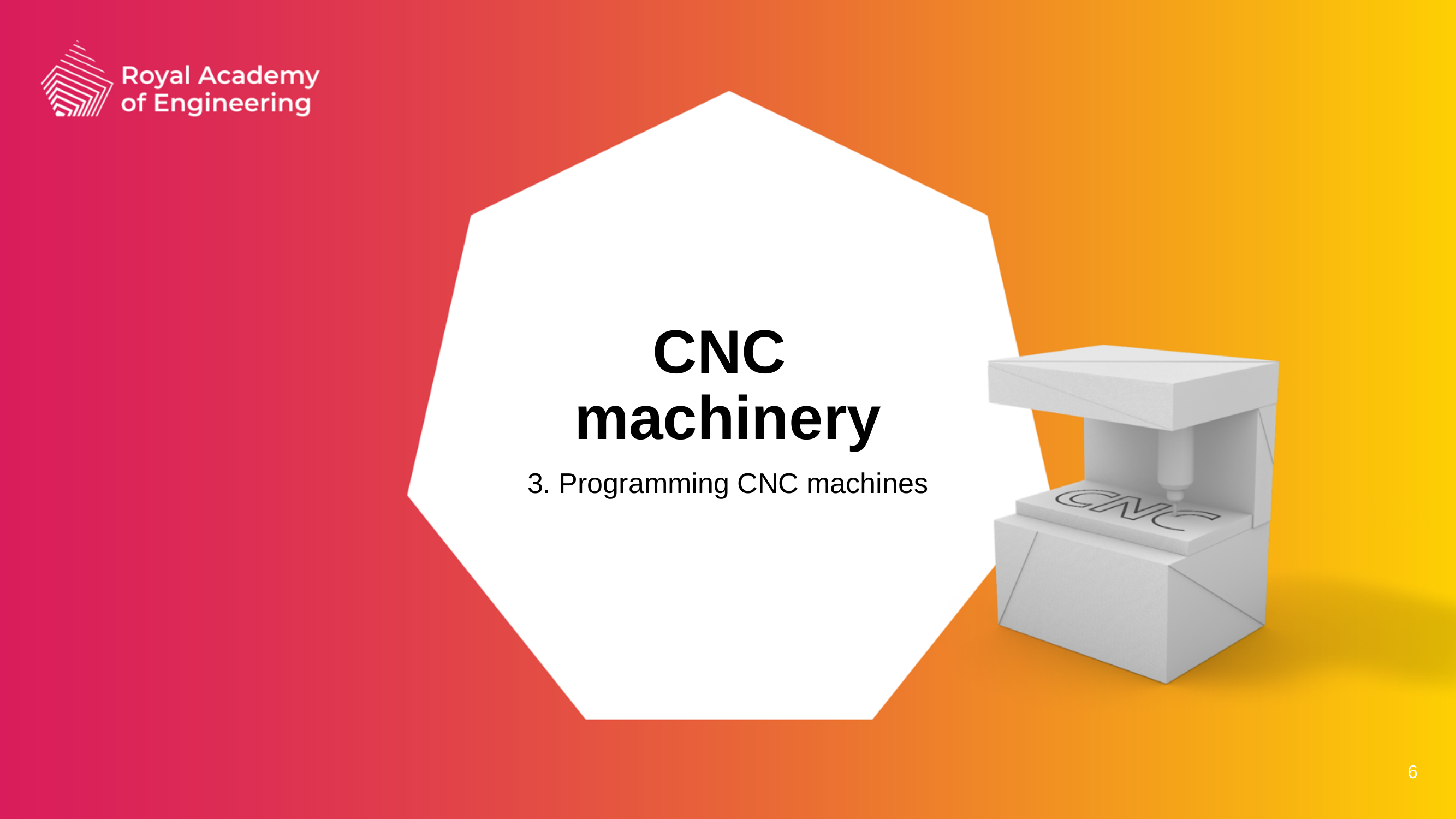

CNC
machinery
3. Programming CNC machines
6